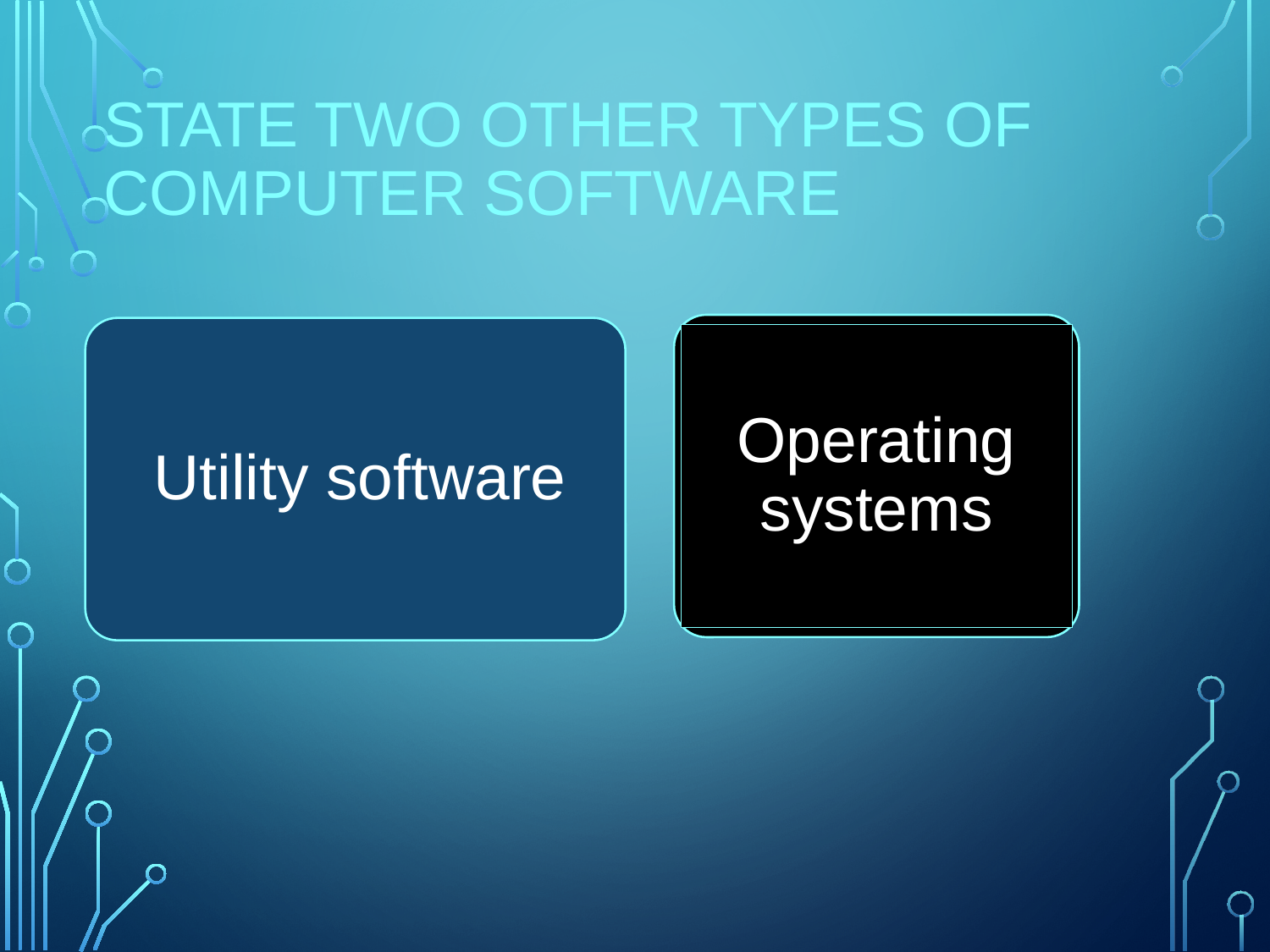

Utility software
State two other types of computer software

Operating systems